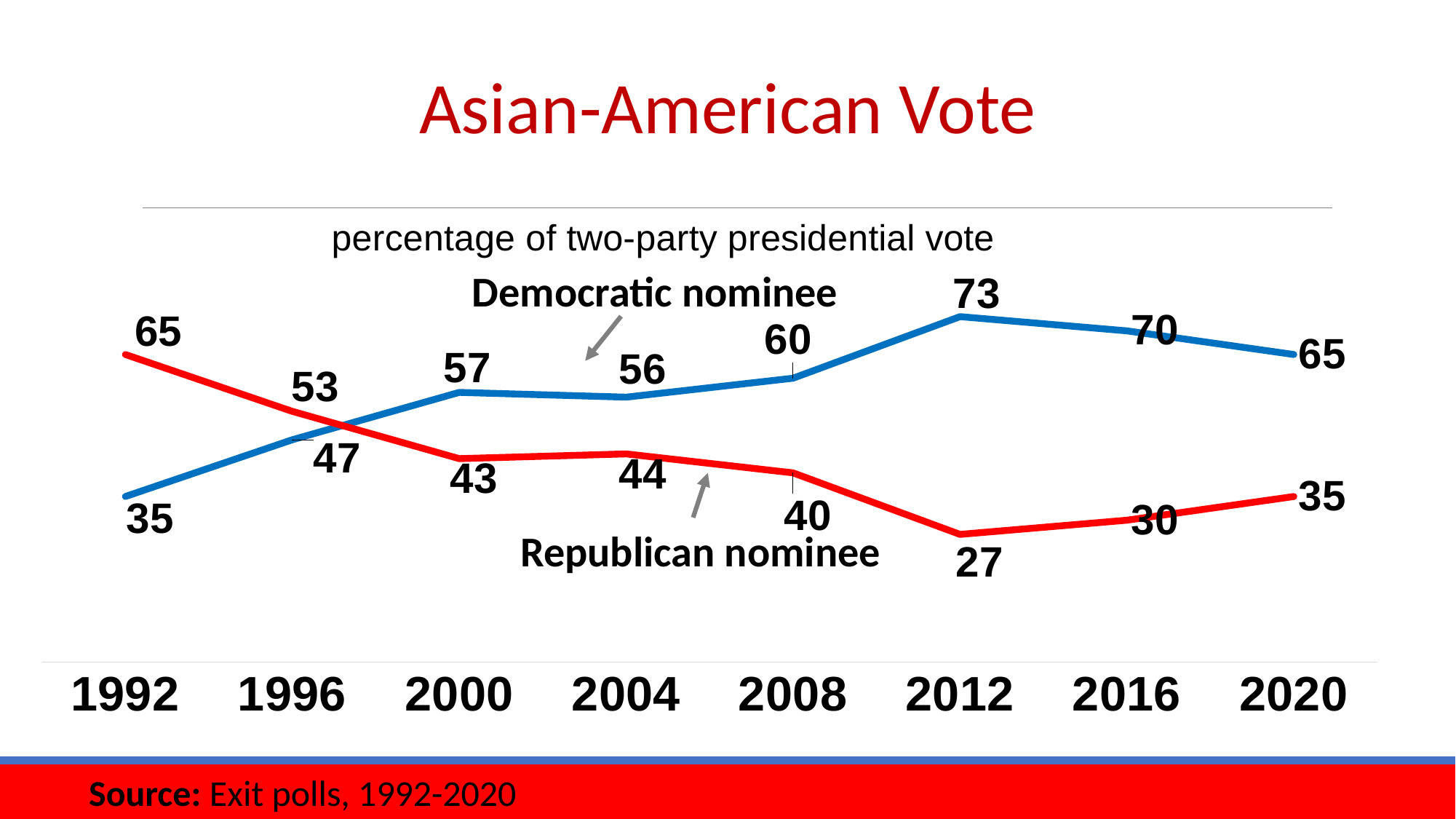

#
Asian-American Vote

### Chart: percentage of two-party presidential vote

| Category | Democratic percentage | Republican percentage |
|---|---|---|
| 1992 | 35.0 | 65.0 |
| 1996 | 47.0 | 53.0 |
| 2000 | 57.0 | 43.0 |
| 2004 | 56.0 | 44.0 |
| 2008 | 60.0 | 40.0 |
| 2012 | 73.0 | 27.0 |
| 2016 | 70.0 | 30.0 |
| 2020 | 65.0 | 35.0 |
Democratic nominee

Republican nominee
Source: Exit polls, 1992-2020